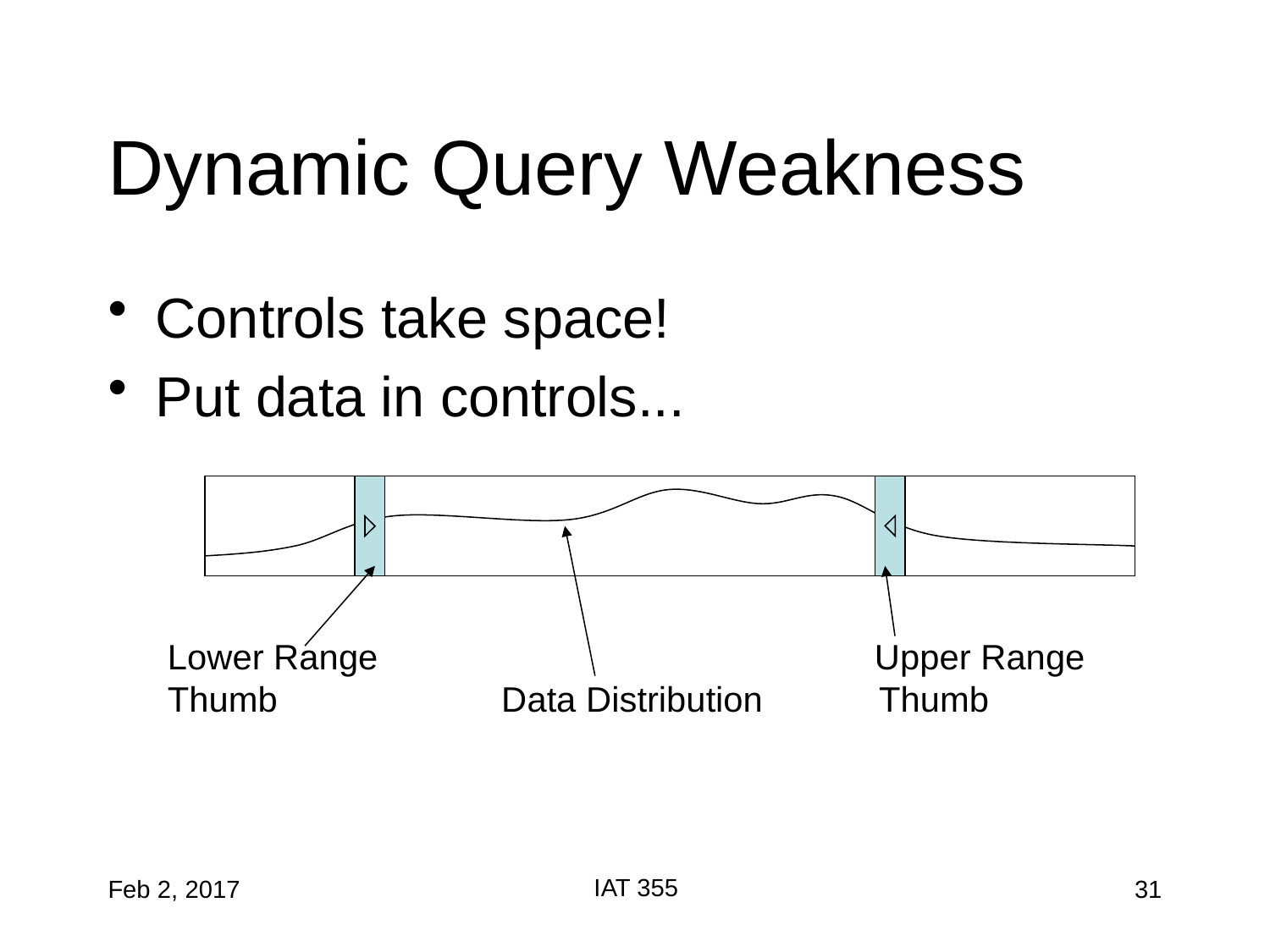

# Dynamic Query Weakness
Controls take space!
Put data in controls...

Lower Range                                                   Upper Range
Thumb                       Data Distribution            Thumb
IAT 355
Feb 2, 2017
31